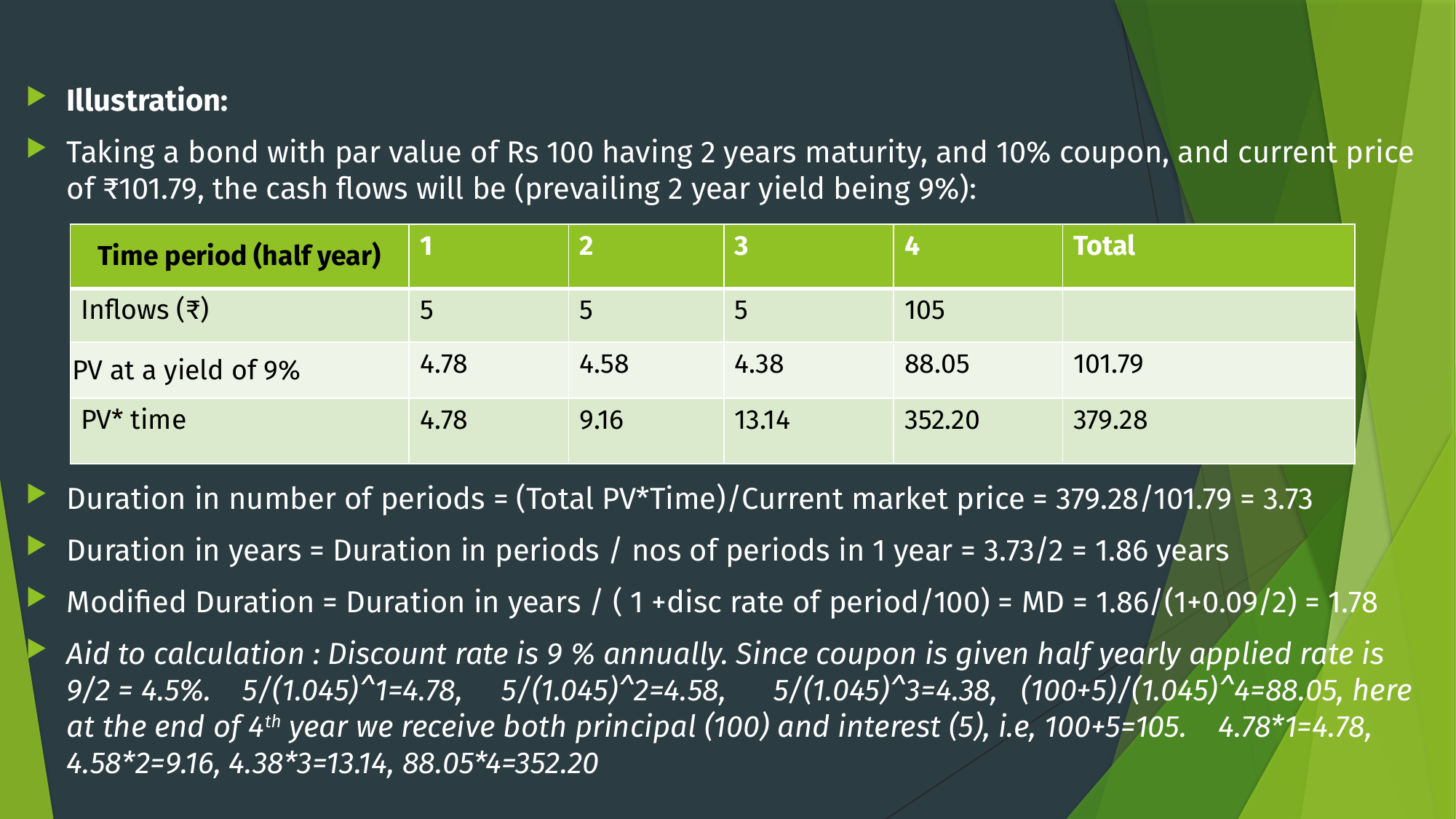

#
Illustration:
Taking a bond with par value of Rs 100 having 2 years maturity, and 10% coupon, and current price of ₹101.79, the cash flows will be (prevailing 2 year yield being 9%):

Duration in number of periods = (Total PV*Time)/Current market price = 379.28/101.79 = 3.73
Duration in years = Duration in periods / nos of periods in 1 year = 3.73/2 = 1.86 years
Modified Duration = Duration in years / ( 1 +disc rate of period/100) = MD = 1.86/(1+0.09/2) = 1.78
Aid to calculation : Discount rate is 9 % annually. Since coupon is given half yearly applied rate is 9/2 = 4.5%.    5/(1.045)^1=4.78,     5/(1.045)^2=4.58,      5/(1.045)^3=4.38,   (100+5)/(1.045)^4=88.05, here at the end of 4th year we receive both principal (100) and interest (5), i.e, 100+5=105.    4.78*1=4.78, 4.58*2=9.16, 4.38*3=13.14, 88.05*4=352.20

| Time period (half year) | 1 | 2 | 3 | 4 | Total |
| --- | --- | --- | --- | --- | --- |
| Inflows (₹) | 5 | 5 | 5 | 105 |  |
| PV at a yield of 9% | 4.78 | 4.58 | 4.38 | 88.05 | 101.79 |
| PV\* time | 4.78 | 9.16 | 13.14 | 352.20 | 379.28 |